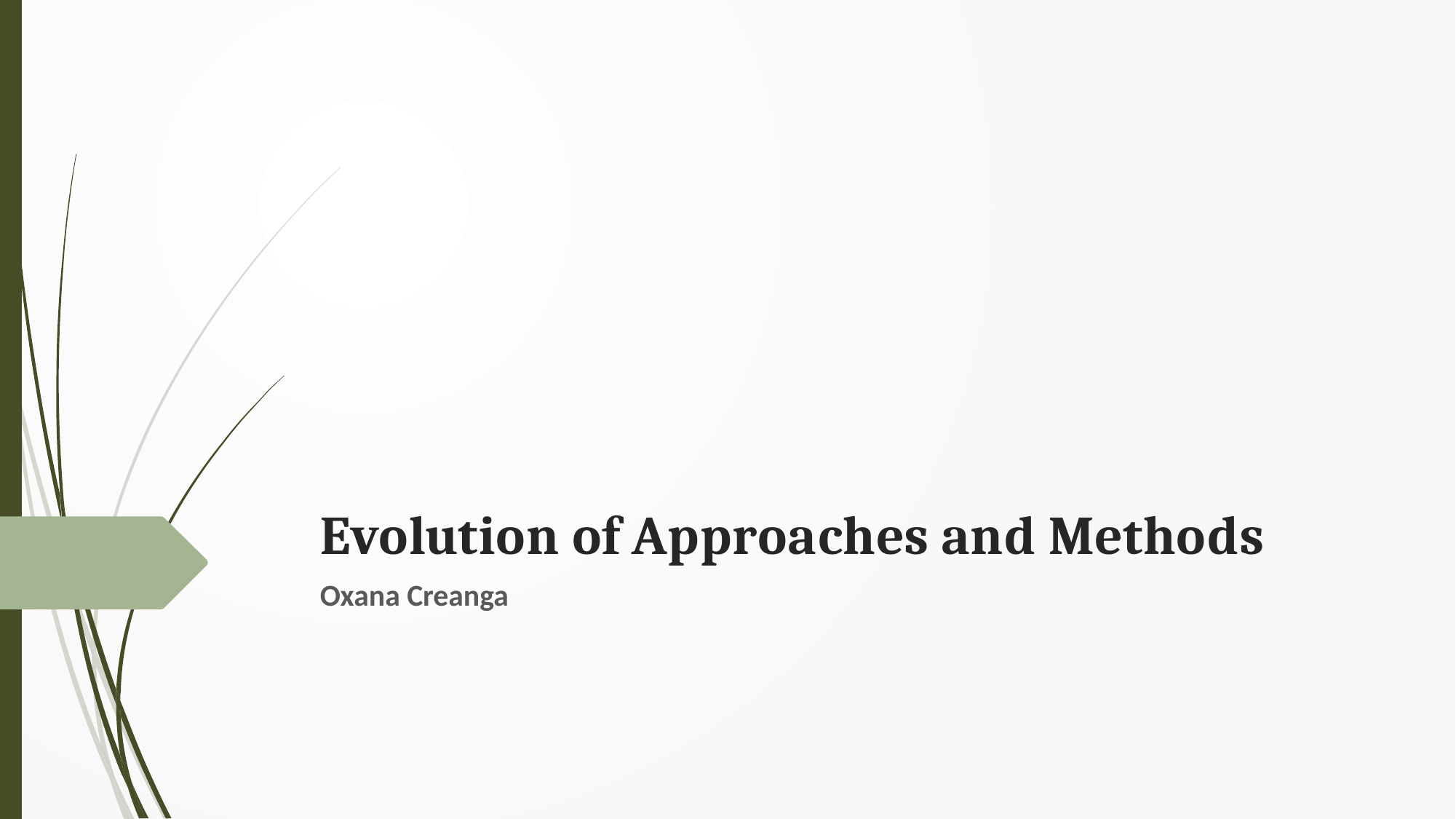

# Evolution of Approaches and Methods
Oxana Creanga